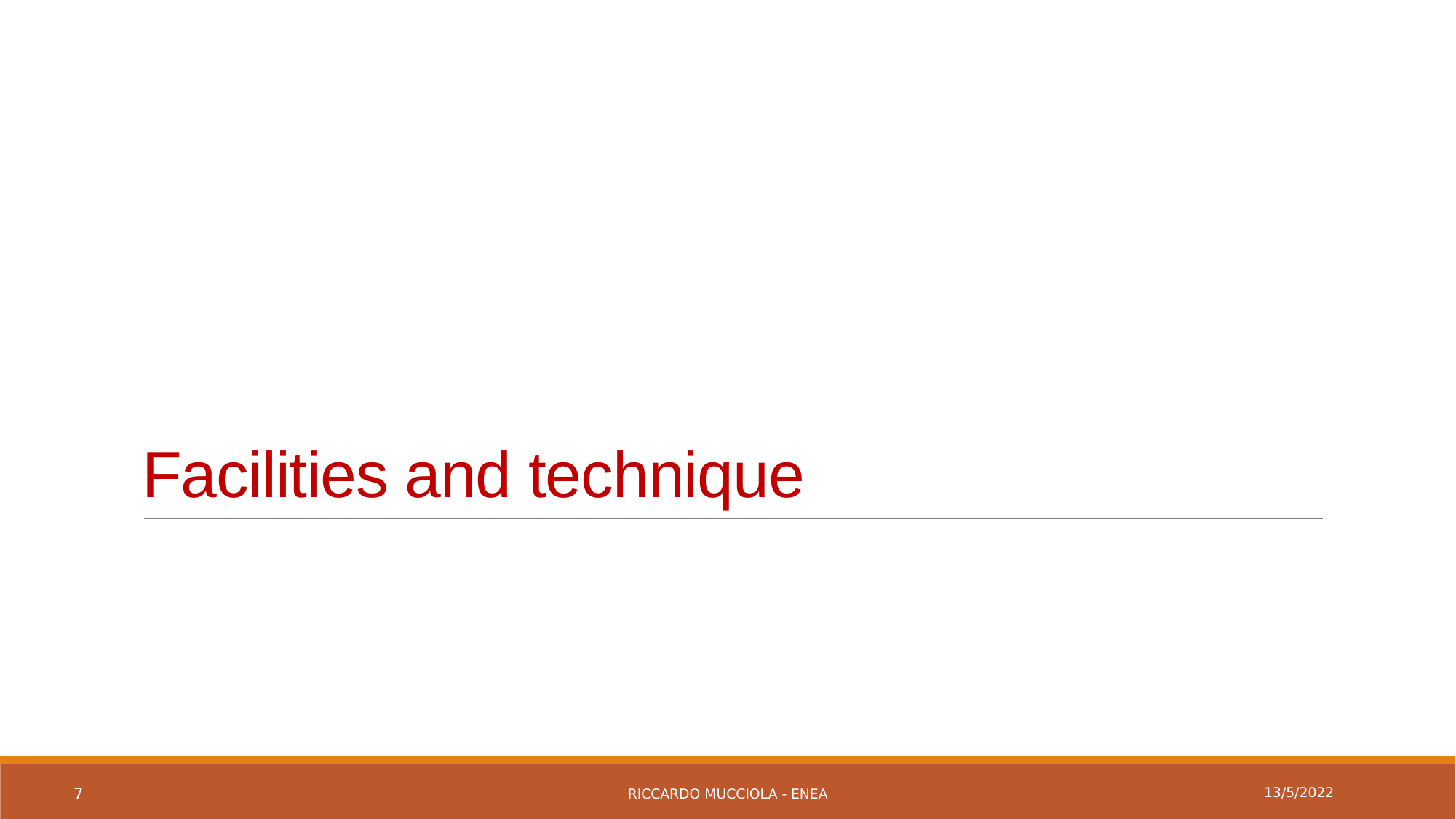

# Facilities and technique
13/5/2022
Riccardo Mucciola - ENEA
7